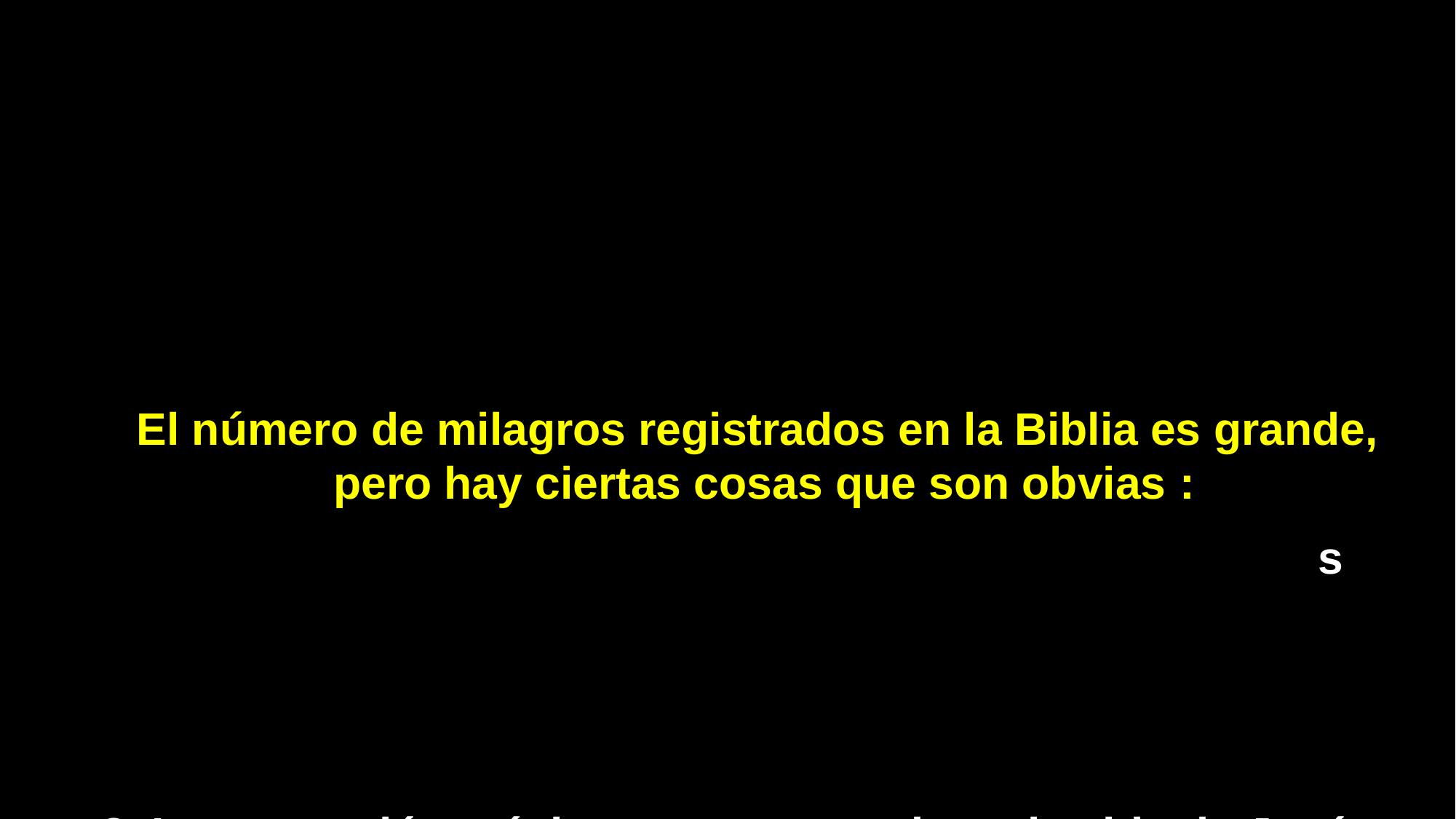

El número de milagros registrados en la Biblia es grande,
pero hay ciertas cosas que son obvias :

Considerando el período total de la Biblia, el número es bajo

2. Tienden agruparse alrededor de ciertos eventos o personas grandes

3. La saturación máxima es encontrada en la vida de Jesús, en el punto  culminante de la revelación divina y la redención humana.